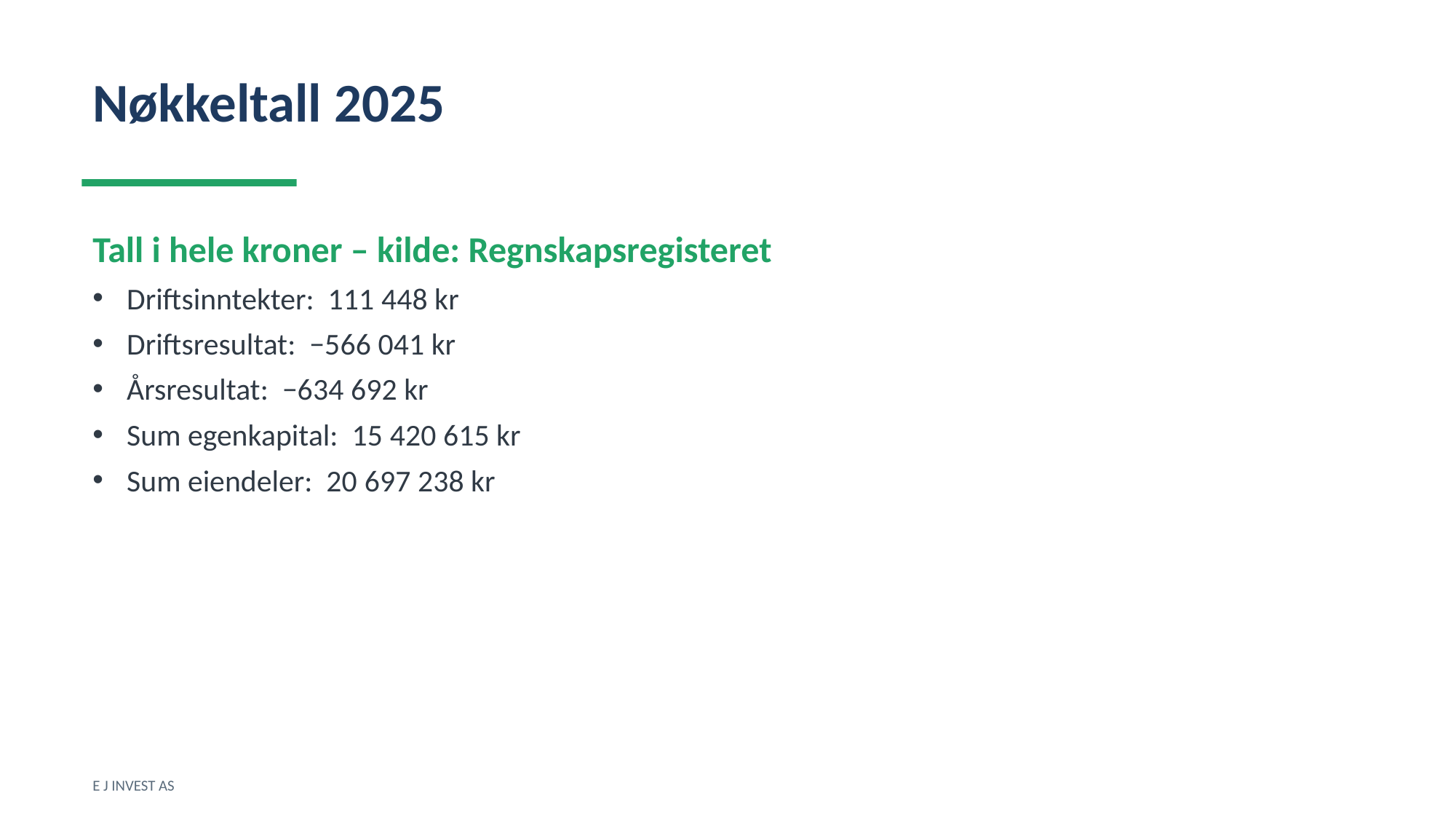

Nøkkeltall 2025

Tall i hele kroner – kilde: Regnskapsregisteret
Driftsinntekter:  111 448 kr
Driftsresultat:  −566 041 kr
Årsresultat:  −634 692 kr
Sum egenkapital:  15 420 615 kr
Sum eiendeler:  20 697 238 kr
E J INVEST AS